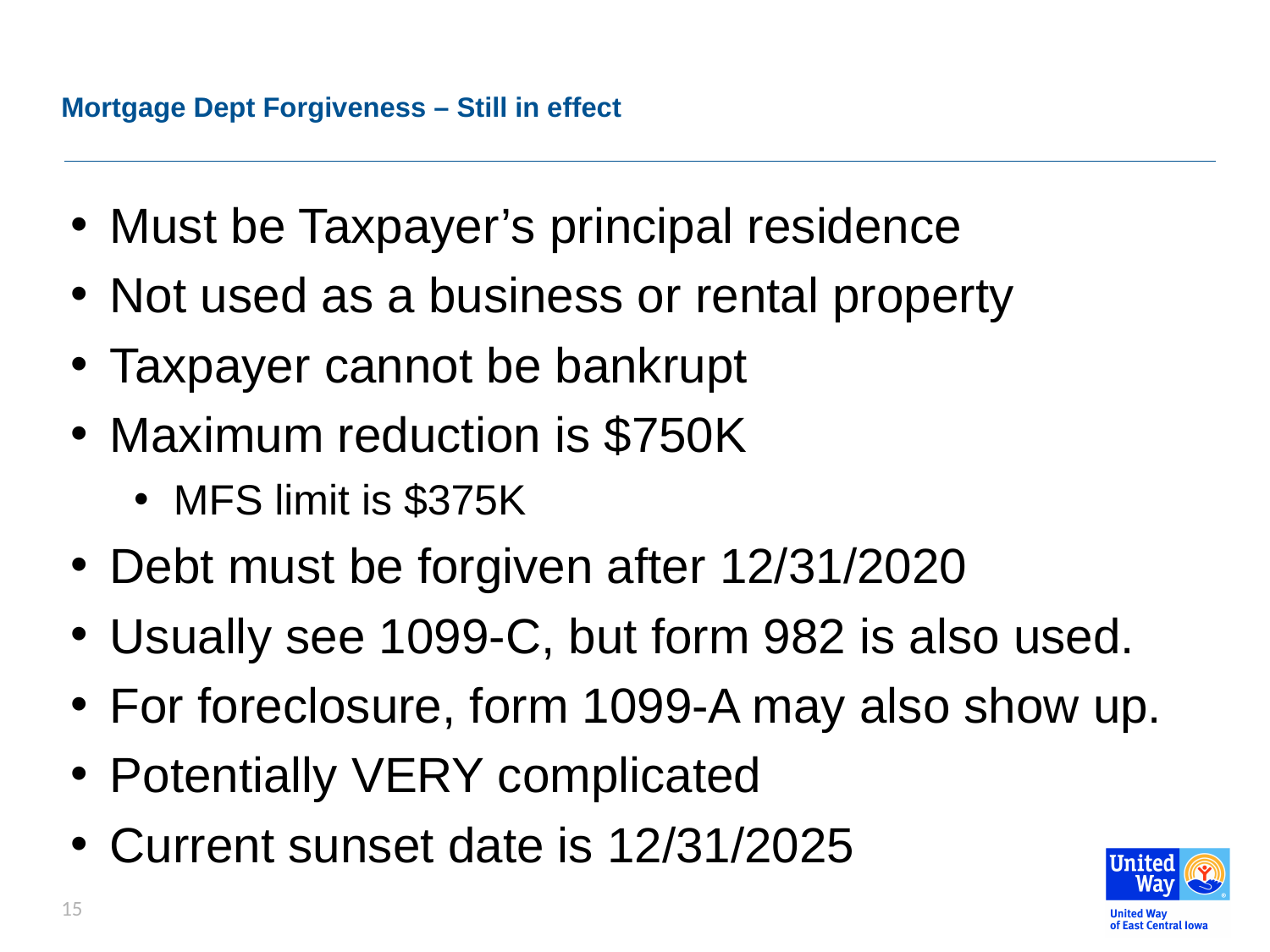

# Mortgage Dept Forgiveness – Still in effect
Must be Taxpayer’s principal residence
Not used as a business or rental property
Taxpayer cannot be bankrupt
Maximum reduction is $750K
MFS limit is $375K
Debt must be forgiven after 12/31/2020
Usually see 1099-C, but form 982 is also used.
For foreclosure, form 1099-A may also show up.
Potentially VERY complicated
Current sunset date is 12/31/2025

15